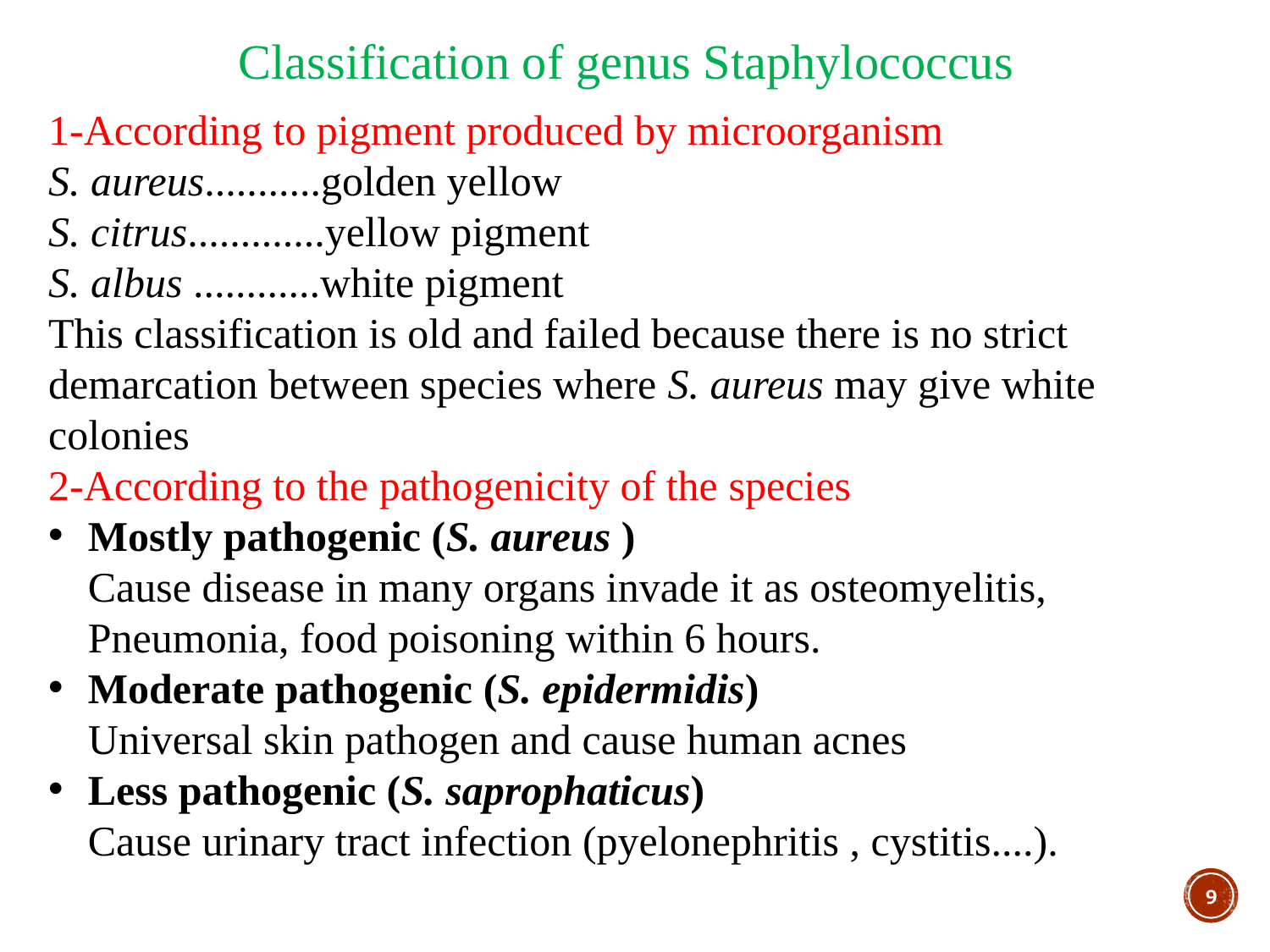

Classification of genus Staphylococcus
1-According to pigment produced by microorganism
S. aureus...........golden yellow
S. citrus.............yellow pigment
S. albus ............white pigment
This classification is old and failed because there is no strict demarcation between species where S. aureus may give white colonies
2-According to the pathogenicity of the species
Mostly pathogenic (S. aureus )
Cause disease in many organs invade it as osteomyelitis, Pneumonia, food poisoning within 6 hours.
Moderate pathogenic (S. epidermidis)
Universal skin pathogen and cause human acnes
Less pathogenic (S. saprophaticus)
Cause urinary tract infection (pyelonephritis , cystitis....).
9